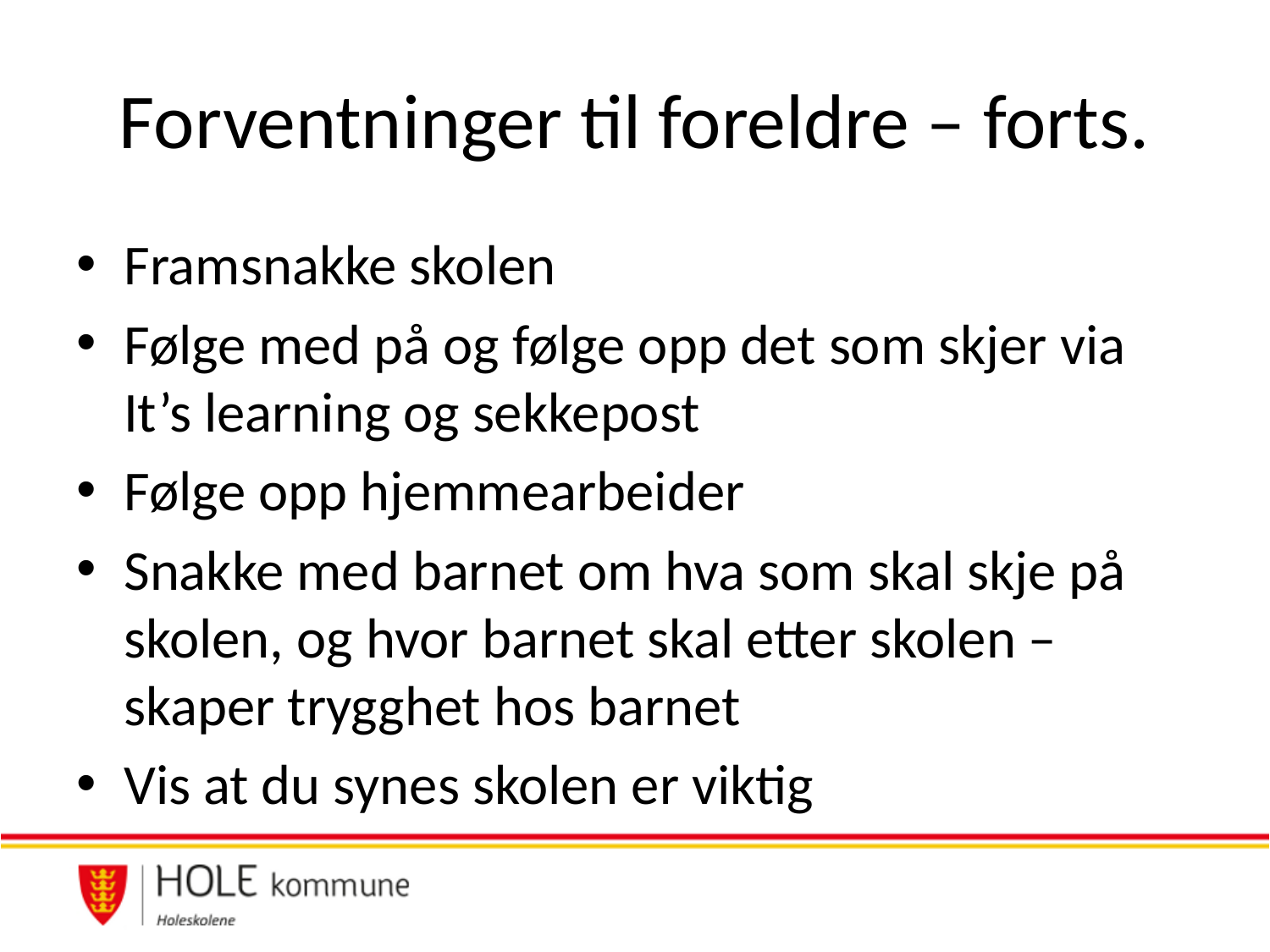

# Forventninger til foreldre – forts.
Framsnakke skolen
Følge med på og følge opp det som skjer via It’s learning og sekkepost
Følge opp hjemmearbeider
Snakke med barnet om hva som skal skje på skolen, og hvor barnet skal etter skolen – skaper trygghet hos barnet
Vis at du synes skolen er viktig